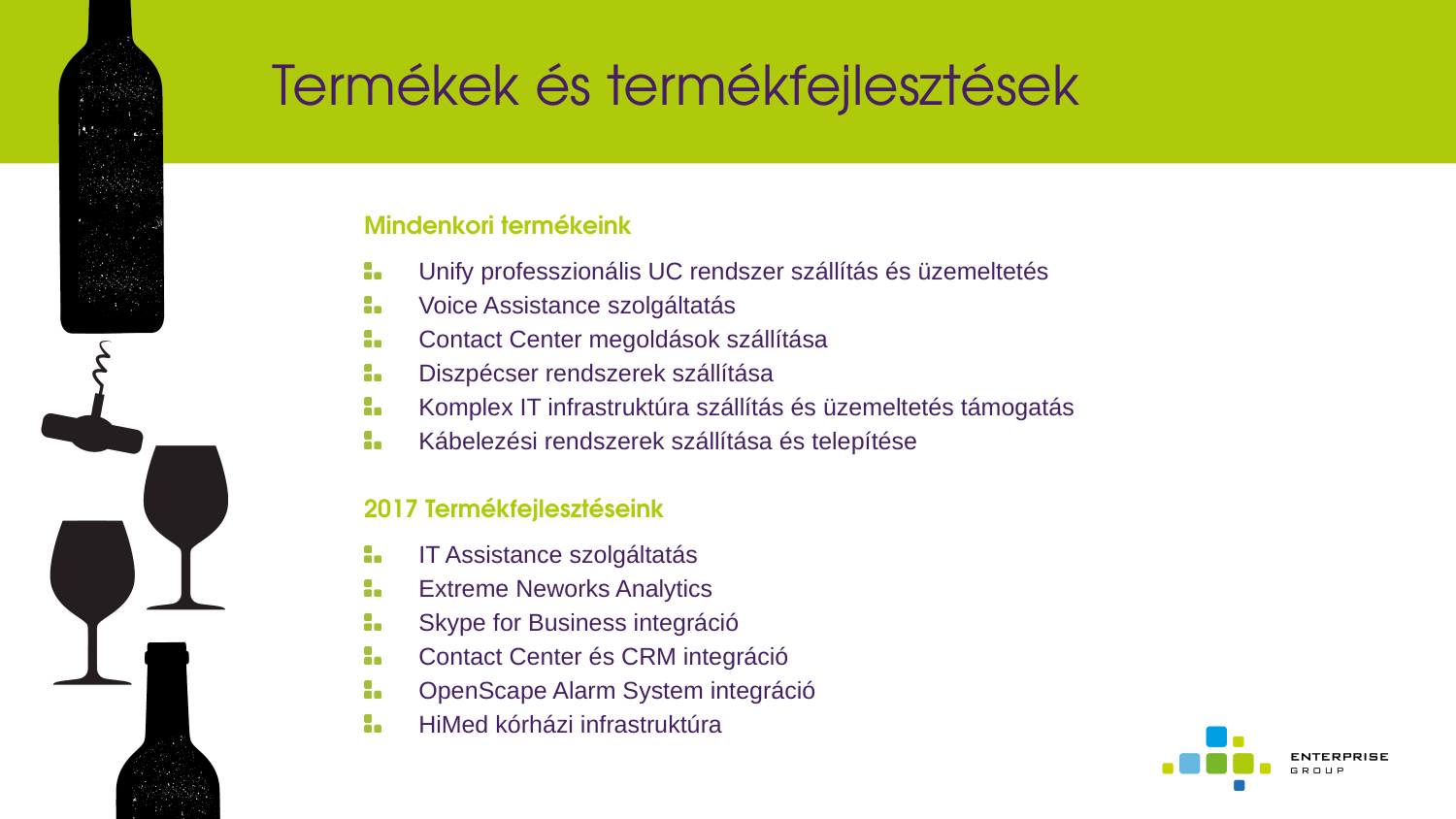

# Termékek és termékfejlesztések
Mindenkori termékeink
Unify professzionális UC rendszer szállítás és üzemeltetés
Voice Assistance szolgáltatás
Contact Center megoldások szállítása
Diszpécser rendszerek szállítása
Komplex IT infrastruktúra szállítás és üzemeltetés támogatás
Kábelezési rendszerek szállítása és telepítése

2017 Termékfejlesztéseink
IT Assistance szolgáltatás
Extreme Neworks Analytics
Skype for Business integráció
Contact Center és CRM integráció
OpenScape Alarm System integráció
HiMed kórházi infrastruktúra